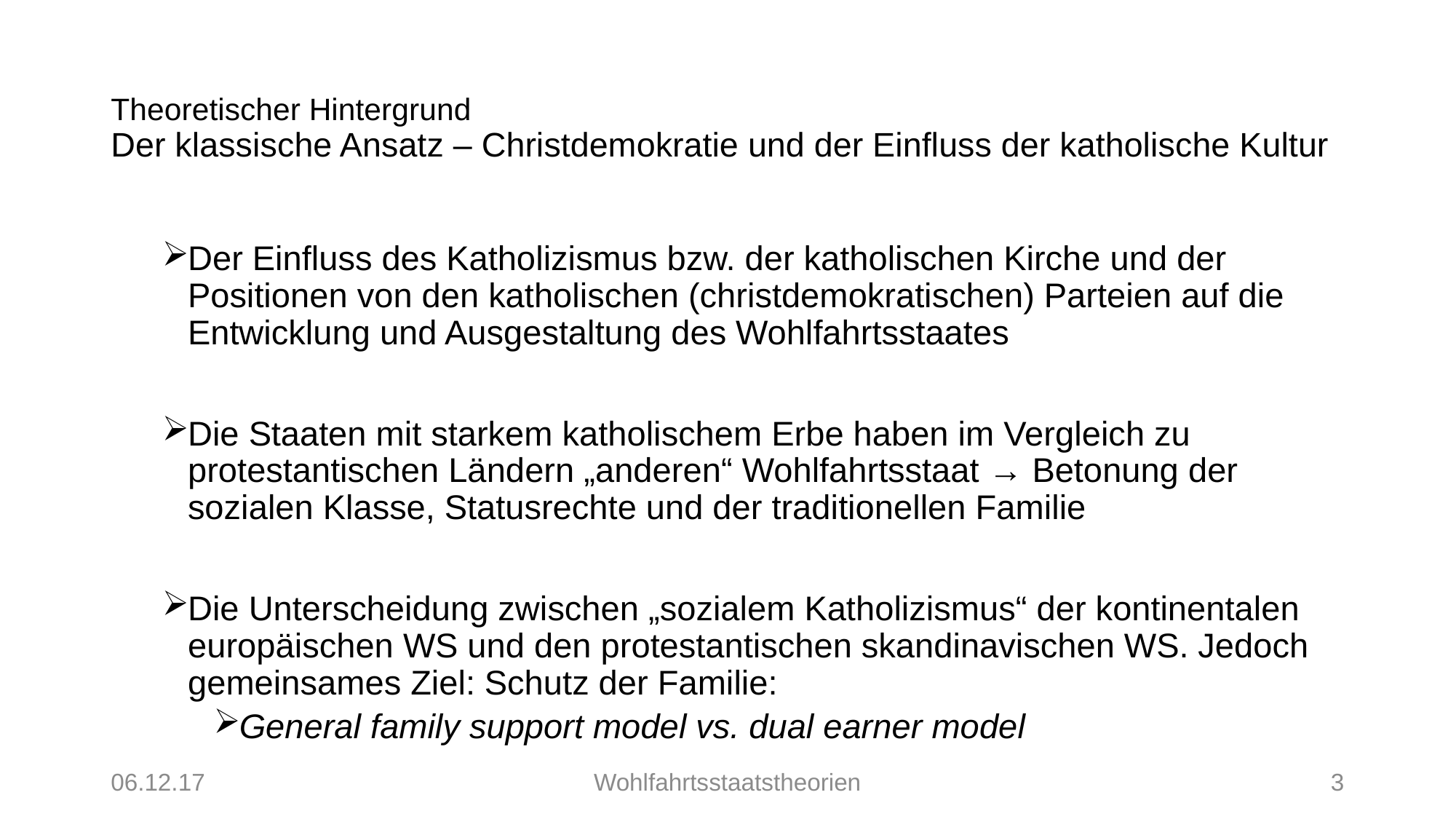

# Theoretischer Hintergrund Der klassische Ansatz – Christdemokratie und der Einfluss der katholische Kultur
Der Einfluss des Katholizismus bzw. der katholischen Kirche und der Positionen von den katholischen (christdemokratischen) Parteien auf die Entwicklung und Ausgestaltung des Wohlfahrtsstaates

Die Staaten mit starkem katholischem Erbe haben im Vergleich zu protestantischen Ländern „anderen“ Wohlfahrtsstaat → Betonung der sozialen Klasse, Statusrechte und der traditionellen Familie

Die Unterscheidung zwischen „sozialem Katholizismus“ der kontinentalen europäischen WS und den protestantischen skandinavischen WS. Jedoch gemeinsames Ziel: Schutz der Familie:
General family support model vs. dual earner model

06.12.17
Wohlfahrtsstaatstheorien
3